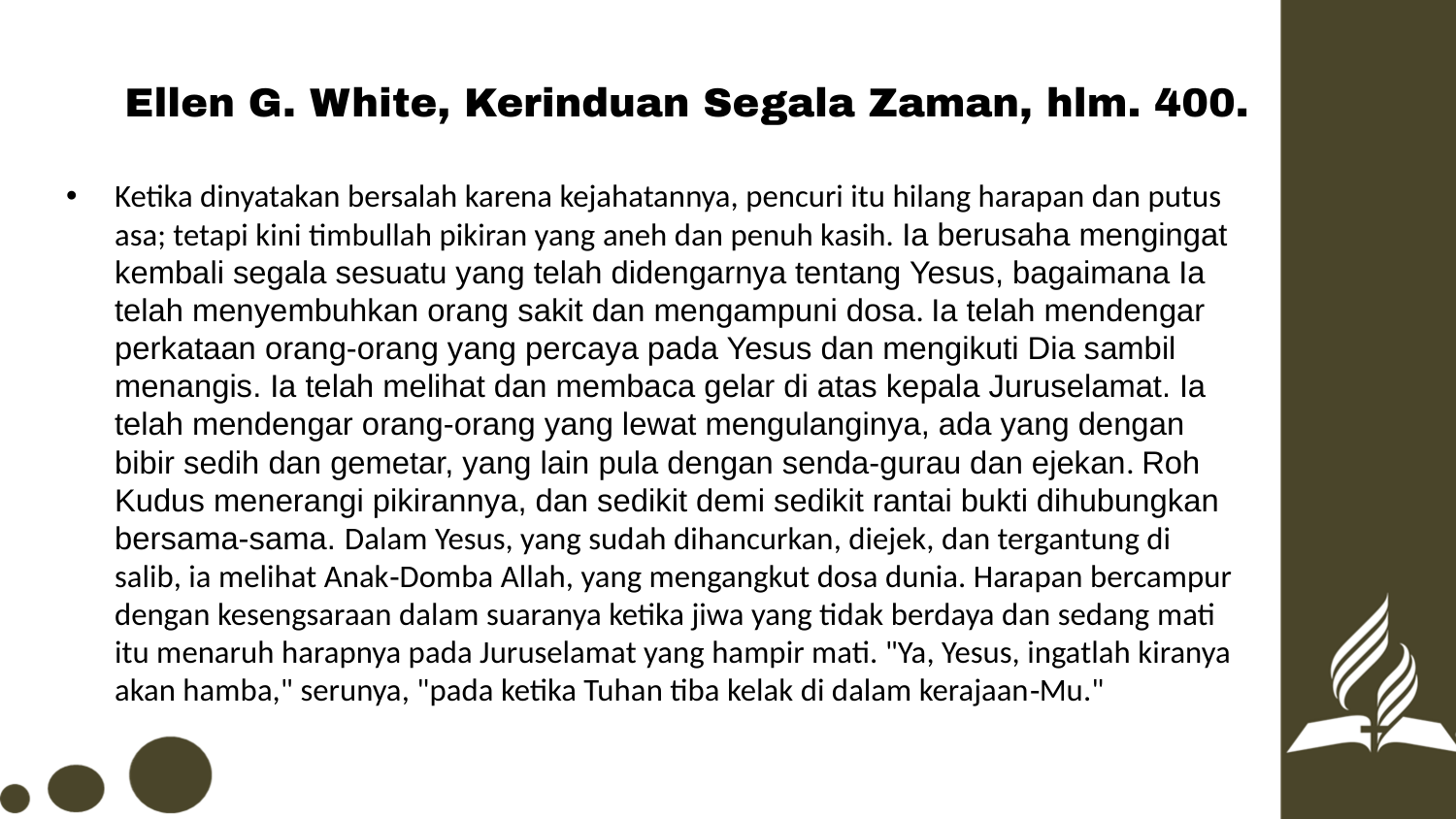

# Ellen G. White, Kerinduan Segala Zaman, hlm. 400.
Ketika dinyatakan bersalah karena kejahatannya, pencuri itu hilang harapan dan putus asa; tetapi kini timbullah pikiran yang aneh dan penuh kasih. Ia berusaha mengingat kembali segala sesuatu yang telah didengarnya tentang Yesus, bagaimana Ia telah menyembuhkan orang sakit dan mengampuni dosa. Ia telah mendengar perkataan orang‑orang yang percaya pada Yesus dan mengikuti Dia sambil menangis. Ia telah melihat dan membaca gelar di atas kepala Juruselamat. Ia telah mendengar orang‑orang yang lewat mengulanginya, ada yang dengan bibir sedih dan gemetar, yang lain pula dengan senda‑gurau dan ejekan. Roh Kudus menerangi pikirannya, dan sedikit demi sedikit rantai bukti dihubungkan bersama‑sama. Dalam Yesus, yang sudah dihancurkan, diejek, dan tergantung di salib, ia melihat Anak‑Domba Allah, yang mengangkut dosa dunia. Harapan bercampur dengan kesengsaraan dalam suaranya ketika jiwa yang tidak berdaya dan sedang mati itu menaruh harapnya pada Juruselamat yang hampir mati. "Ya, Yesus, ingatlah kiranya akan hamba," serunya, "pada ketika Tuhan tiba kelak di dalam kerajaan‑Mu."